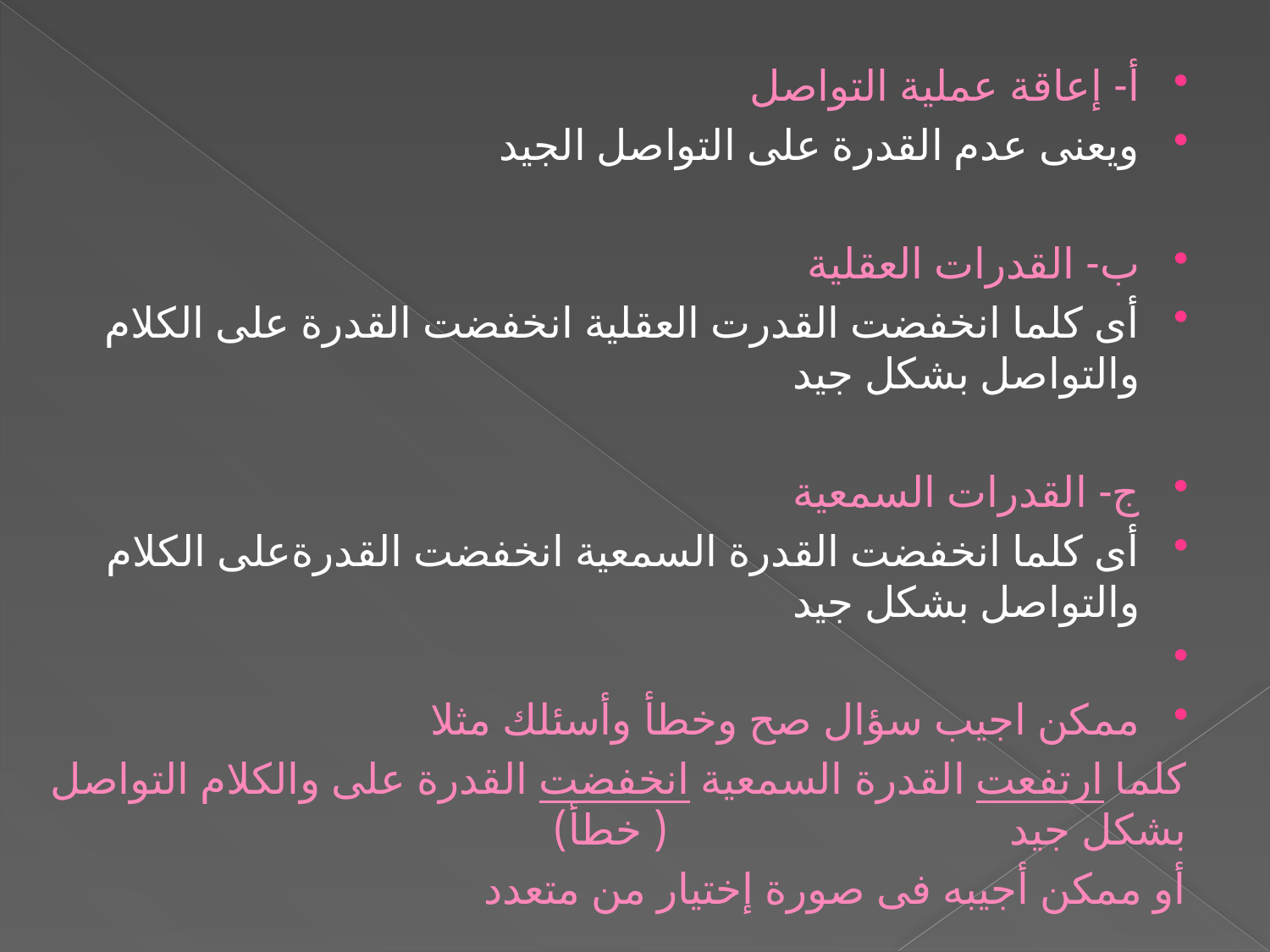

أ- إعاقة عملية التواصل
ويعنى عدم القدرة على التواصل الجيد

ب- القدرات العقلية
أى كلما انخفضت القدرت العقلية انخفضت القدرة على الكلام والتواصل بشكل جيد

ج- القدرات السمعية
أى كلما انخفضت القدرة السمعية انخفضت القدرةعلى الكلام والتواصل بشكل جيد

ممكن اجيب سؤال صح وخطأ وأسئلك مثلا
كلما ارتفعت القدرة السمعية انخفضت القدرة على والكلام التواصل بشكل جيد                               ( خطأ)
أو ممكن أجيبه فى صورة إختيار من متعدد